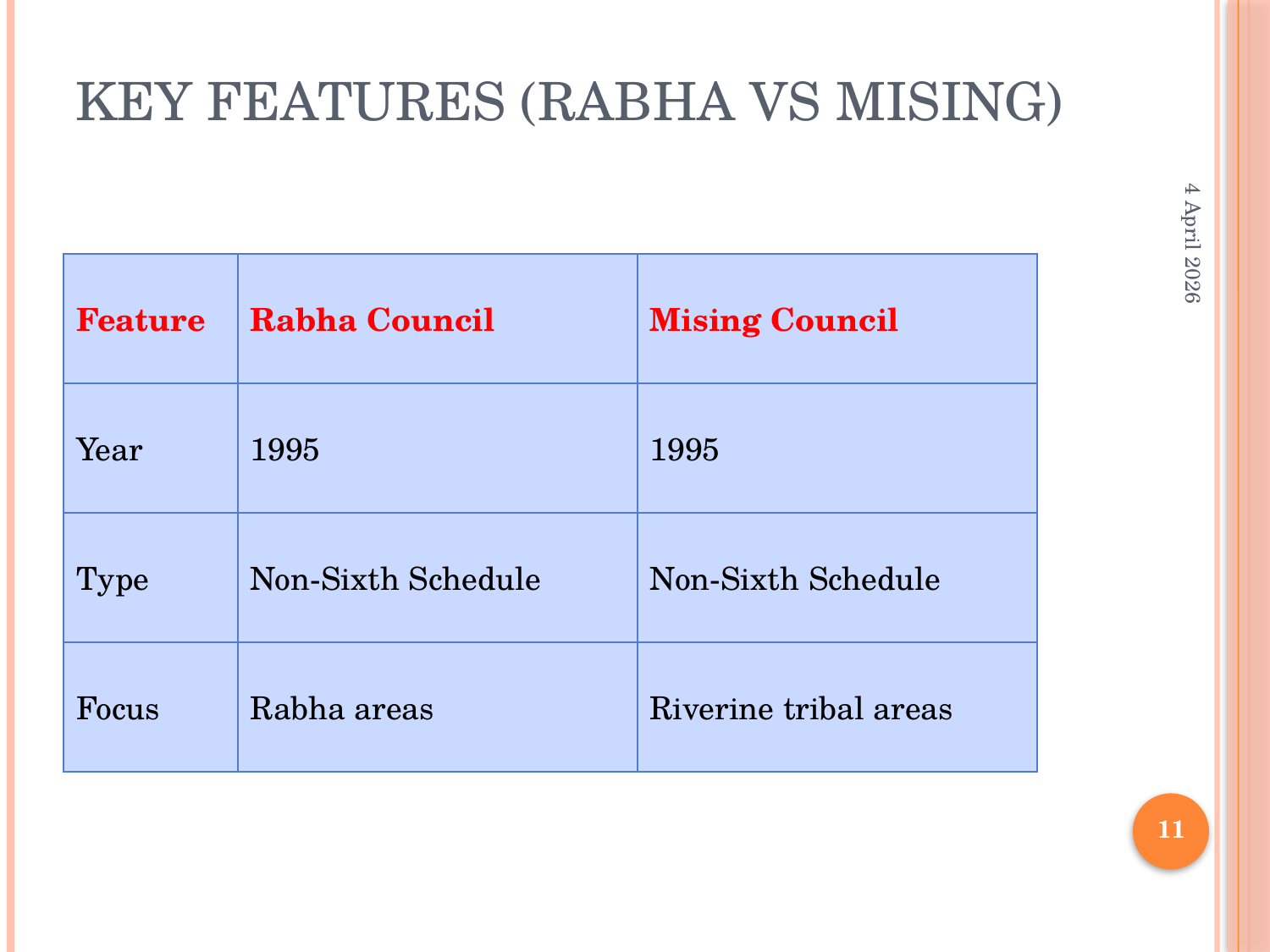

# Key Features (Rabha vs Mising)
4 April 2026
| Feature | Rabha Council | Mising Council |
| --- | --- | --- |
| Year | 1995 | 1995 |
| Type | Non-Sixth Schedule | Non-Sixth Schedule |
| Focus | Rabha areas | Riverine tribal areas |
11